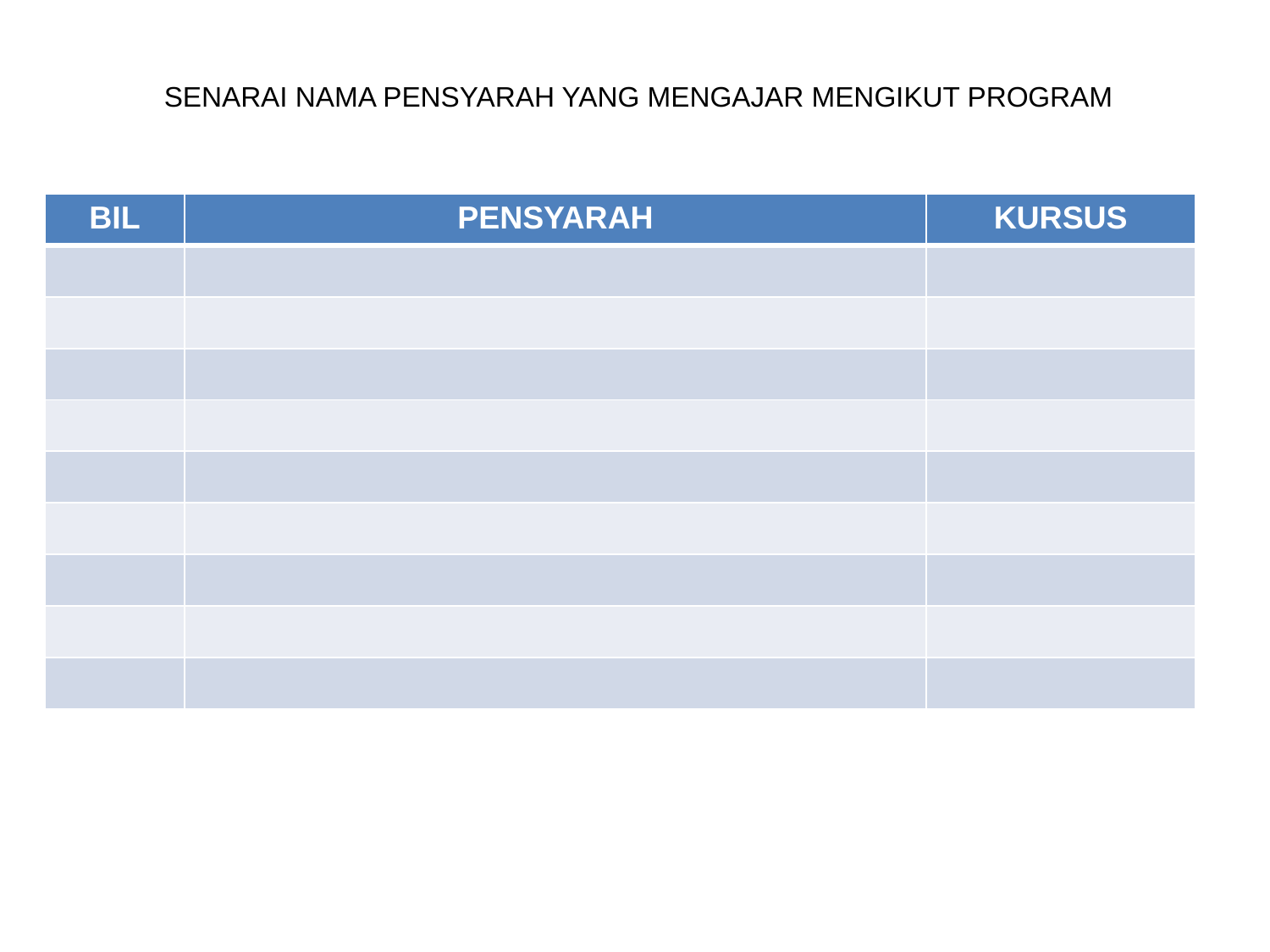

# SENARAI NAMA PENSYARAH YANG MENGAJAR MENGIKUT PROGRAM
| BIL | PENSYARAH | KURSUS |
| --- | --- | --- |
|  |  |  |
|  |  |  |
|  |  |  |
|  |  |  |
|  |  |  |
|  |  |  |
|  |  |  |
|  |  |  |
|  |  |  |